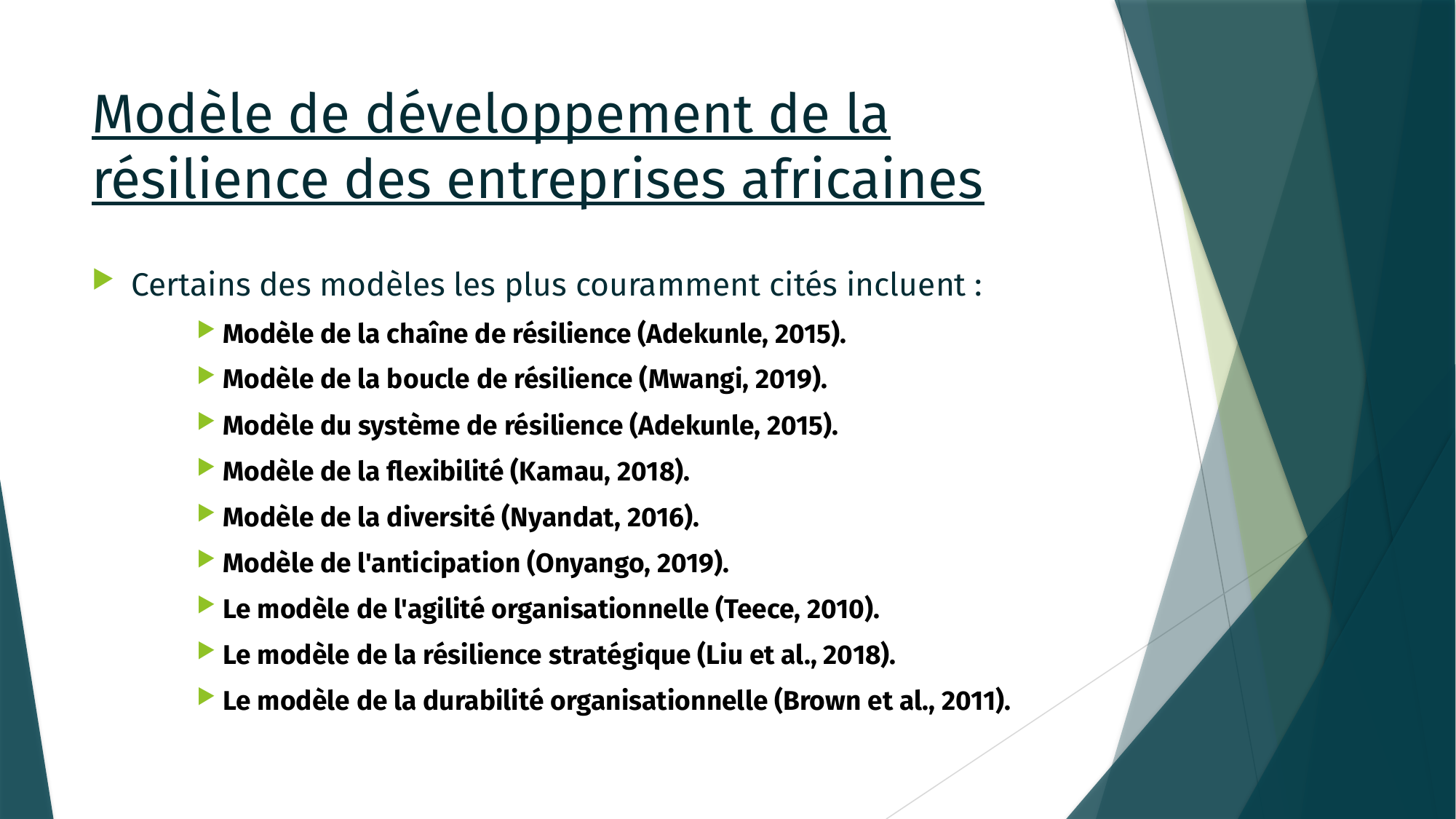

# Modèle de développement de la résilience des entreprises africaines
Certains des modèles les plus couramment cités incluent :
Modèle de la chaîne de résilience (Adekunle, 2015).
Modèle de la boucle de résilience (Mwangi, 2019).
Modèle du système de résilience (Adekunle, 2015).
Modèle de la flexibilité (Kamau, 2018).
Modèle de la diversité (Nyandat, 2016).
Modèle de l'anticipation (Onyango, 2019).
Le modèle de l'agilité organisationnelle (Teece, 2010).
Le modèle de la résilience stratégique (Liu et al., 2018).
Le modèle de la durabilité organisationnelle (Brown et al., 2011).